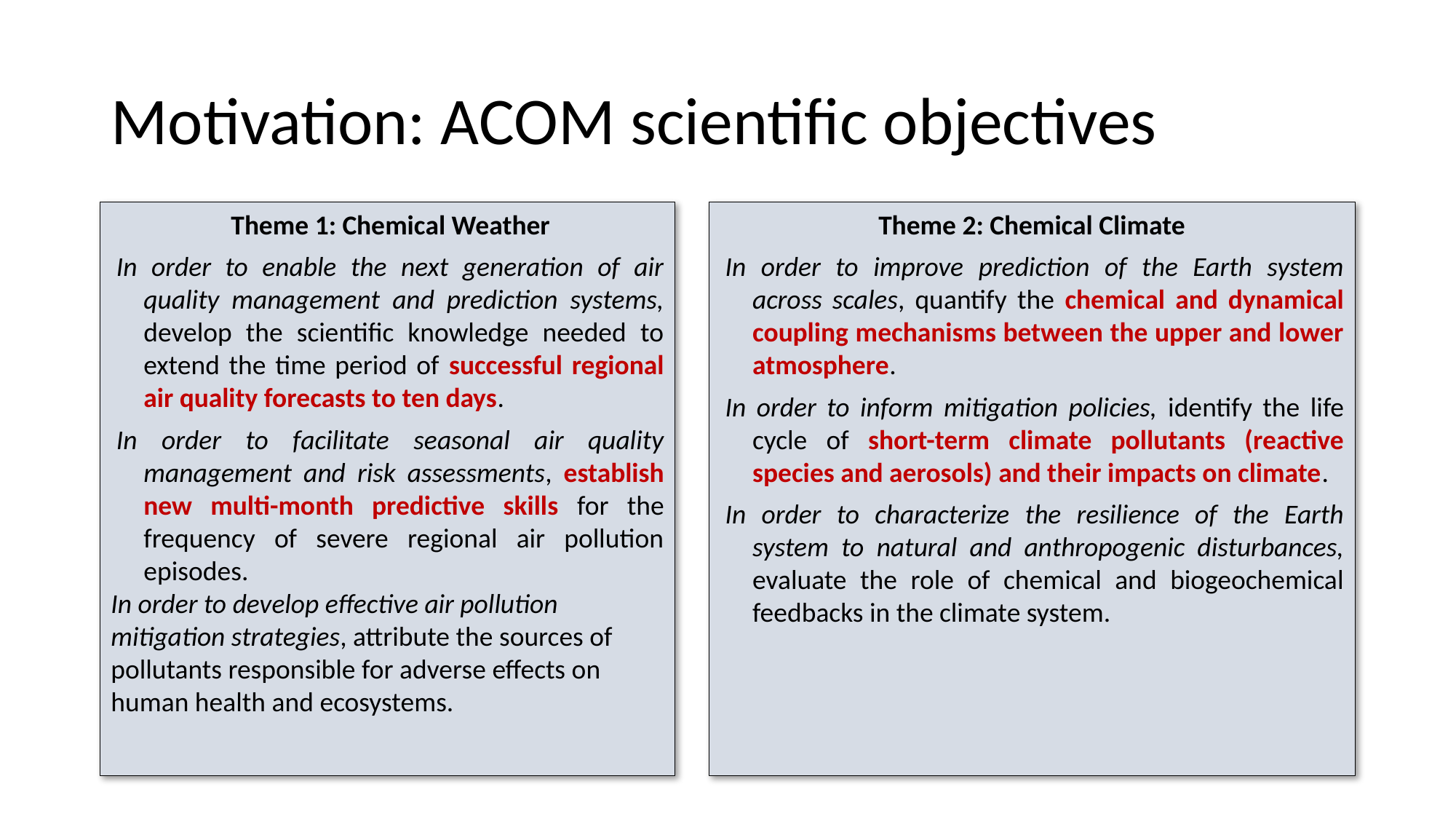

# Motivation: ACOM scientific objectives
 Theme 1: Chemical Weather
In order to enable the next generation of air quality management and prediction systems, develop the scientific knowledge needed to extend the time period of successful regional air quality forecasts to ten days.
In order to facilitate seasonal air quality management and risk assessments, establish new multi-month predictive skills for the frequency of severe regional air pollution episodes.
In order to develop effective air pollution mitigation strategies, attribute the sources of pollutants responsible for adverse effects on human health and ecosystems.
Theme 2: Chemical Climate
In order to improve prediction of the Earth system across scales, quantify the chemical and dynamical coupling mechanisms between the upper and lower atmosphere.
In order to inform mitigation policies, identify the life cycle of short-term climate pollutants (reactive species and aerosols) and their impacts on climate.
In order to characterize the resilience of the Earth system to natural and anthropogenic disturbances, evaluate the role of chemical and biogeochemical feedbacks in the climate system.